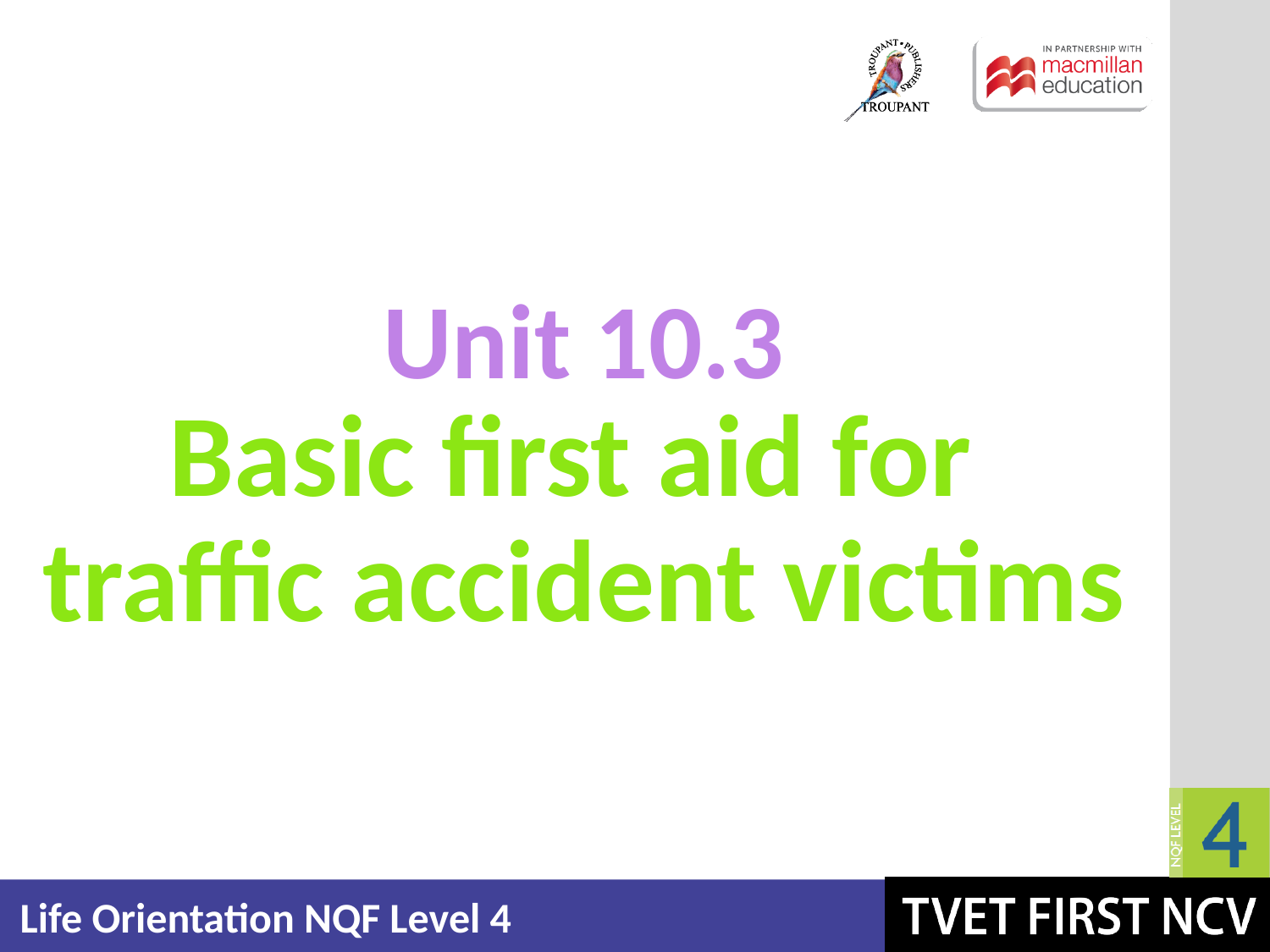

Unit 10.3
# Basic first aid for traffic accident victims